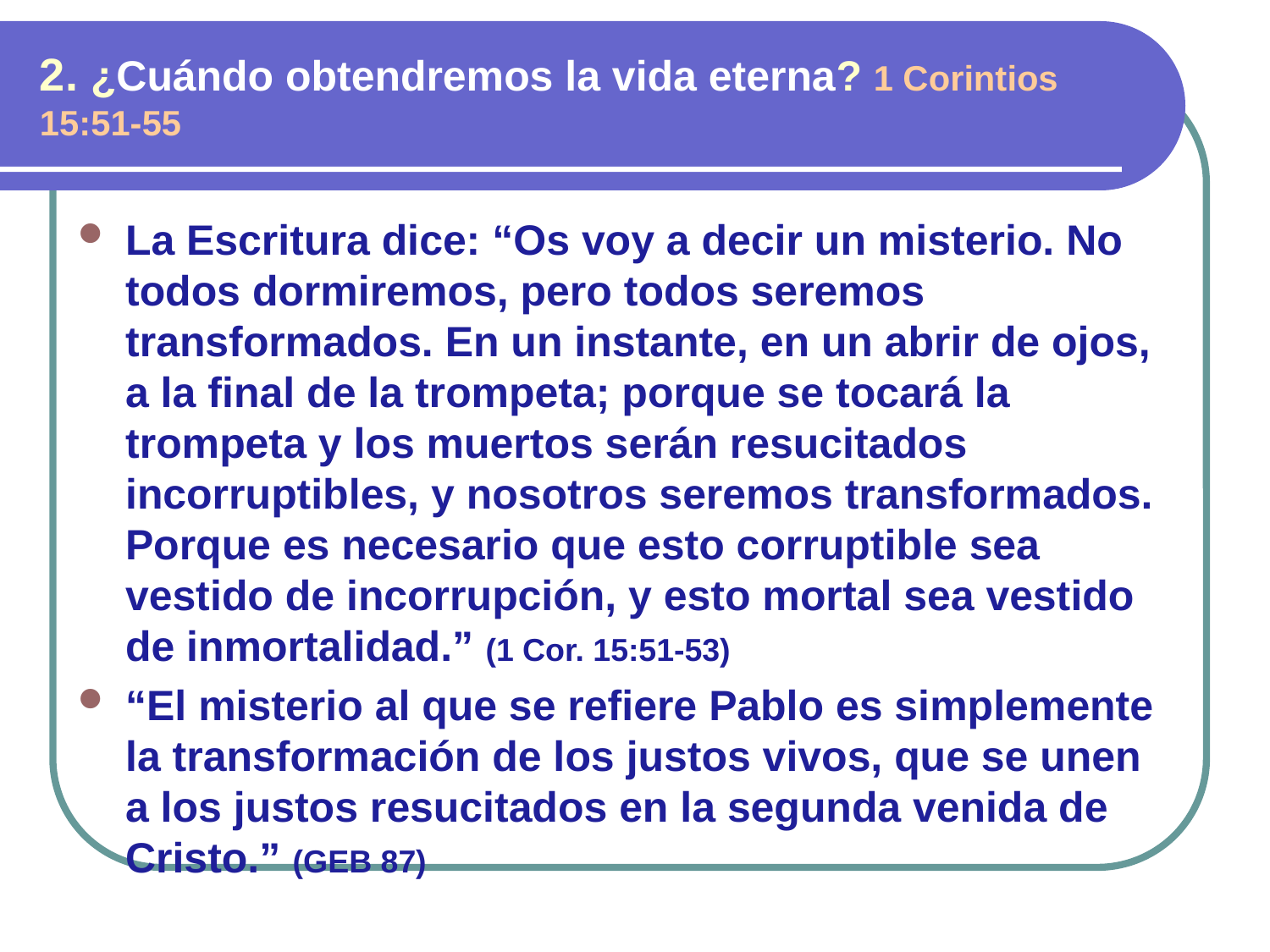

2. ¿Cuándo obtendremos la vida eterna? 1 Corintios 15:51-55
La Escritura dice: “Os voy a decir un misterio. No todos dormiremos, pero todos seremos transformados. En un instante, en un abrir de ojos, a la final de la trompeta; porque se tocará la trompeta y los muertos serán resucitados incorruptibles, y nosotros seremos transformados. Porque es necesario que esto corruptible sea vestido de incorrupción, y esto mortal sea vestido de inmortalidad.” (1 Cor. 15:51-53)
“El misterio al que se refiere Pablo es simplemente la transformación de los justos vivos, que se unen a los justos resucitados en la segunda venida de Cristo.” (GEB 87)